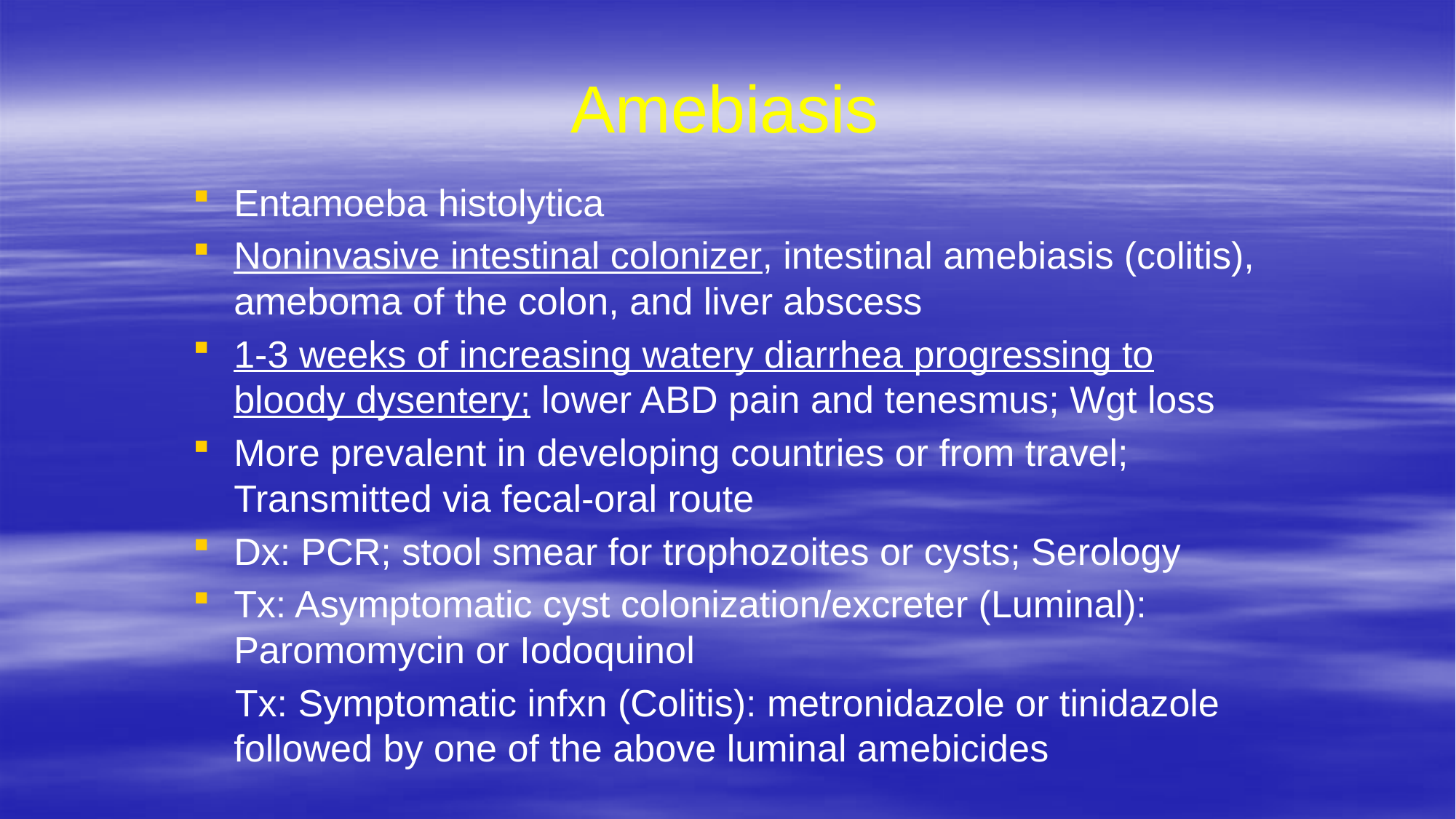

# Amebiasis
Entamoeba histolytica
Noninvasive intestinal colonizer, intestinal amebiasis (colitis), ameboma of the colon, and liver abscess
1-3 weeks of increasing watery diarrhea progressing to bloody dysentery; lower ABD pain and tenesmus; Wgt loss
More prevalent in developing countries or from travel; Transmitted via fecal-oral route
Dx: PCR; stool smear for trophozoites or cysts; Serology
Tx: Asymptomatic cyst colonization/excreter (Luminal): 	Paromomycin or Iodoquinol
    Tx: Symptomatic infxn (Colitis): metronidazole or tinidazole followed by one of the above luminal amebicides